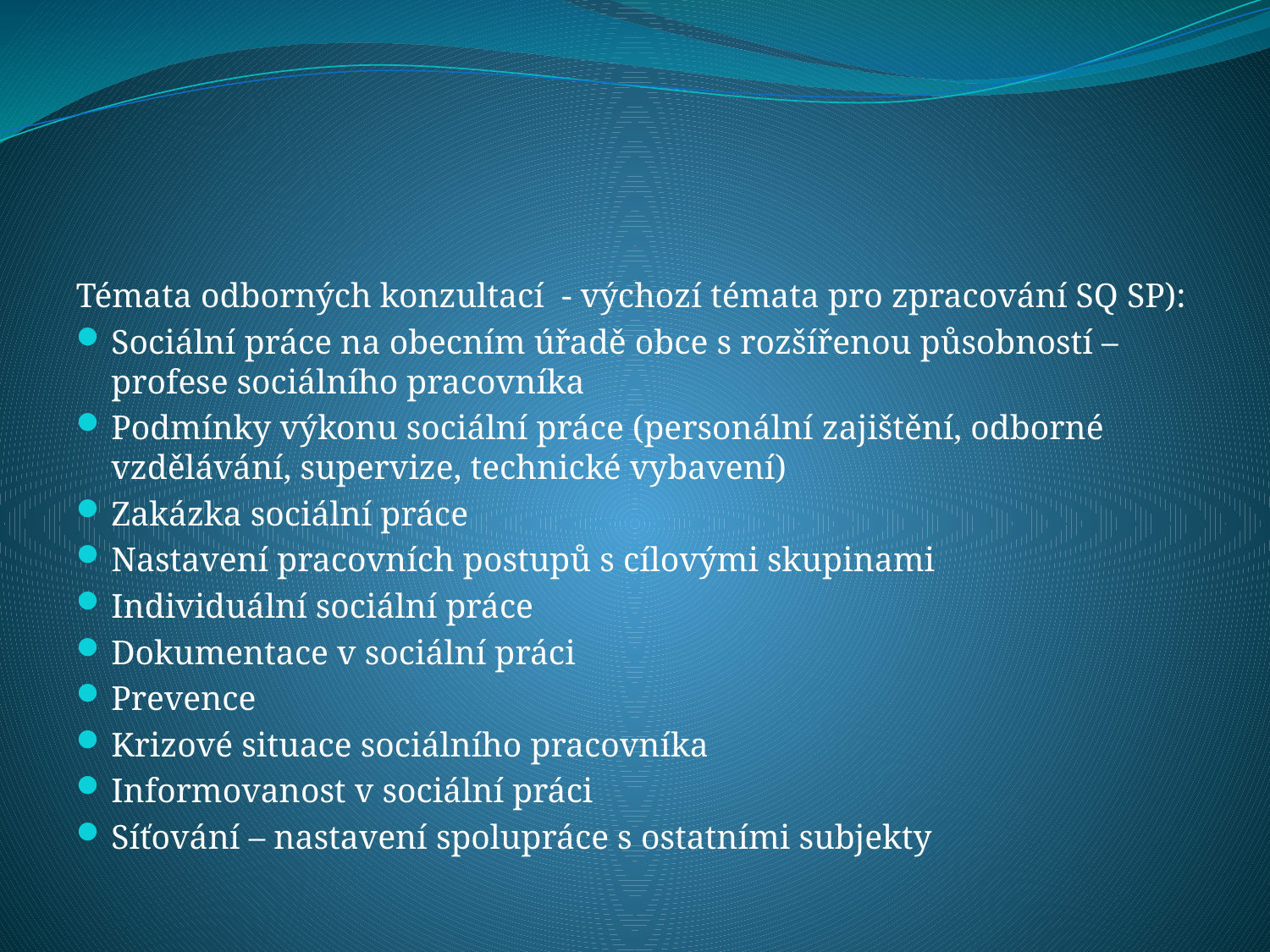

#
Témata odborných konzultací  - výchozí témata pro zpracování SQ SP):
Sociální práce na obecním úřadě obce s rozšířenou působností – profese sociálního pracovníka
Podmínky výkonu sociální práce (personální zajištění, odborné vzdělávání, supervize, technické vybavení)
Zakázka sociální práce
Nastavení pracovních postupů s cílovými skupinami
Individuální sociální práce
Dokumentace v sociální práci
Prevence
Krizové situace sociálního pracovníka
Informovanost v sociální práci
Síťování – nastavení spolupráce s ostatními subjekty